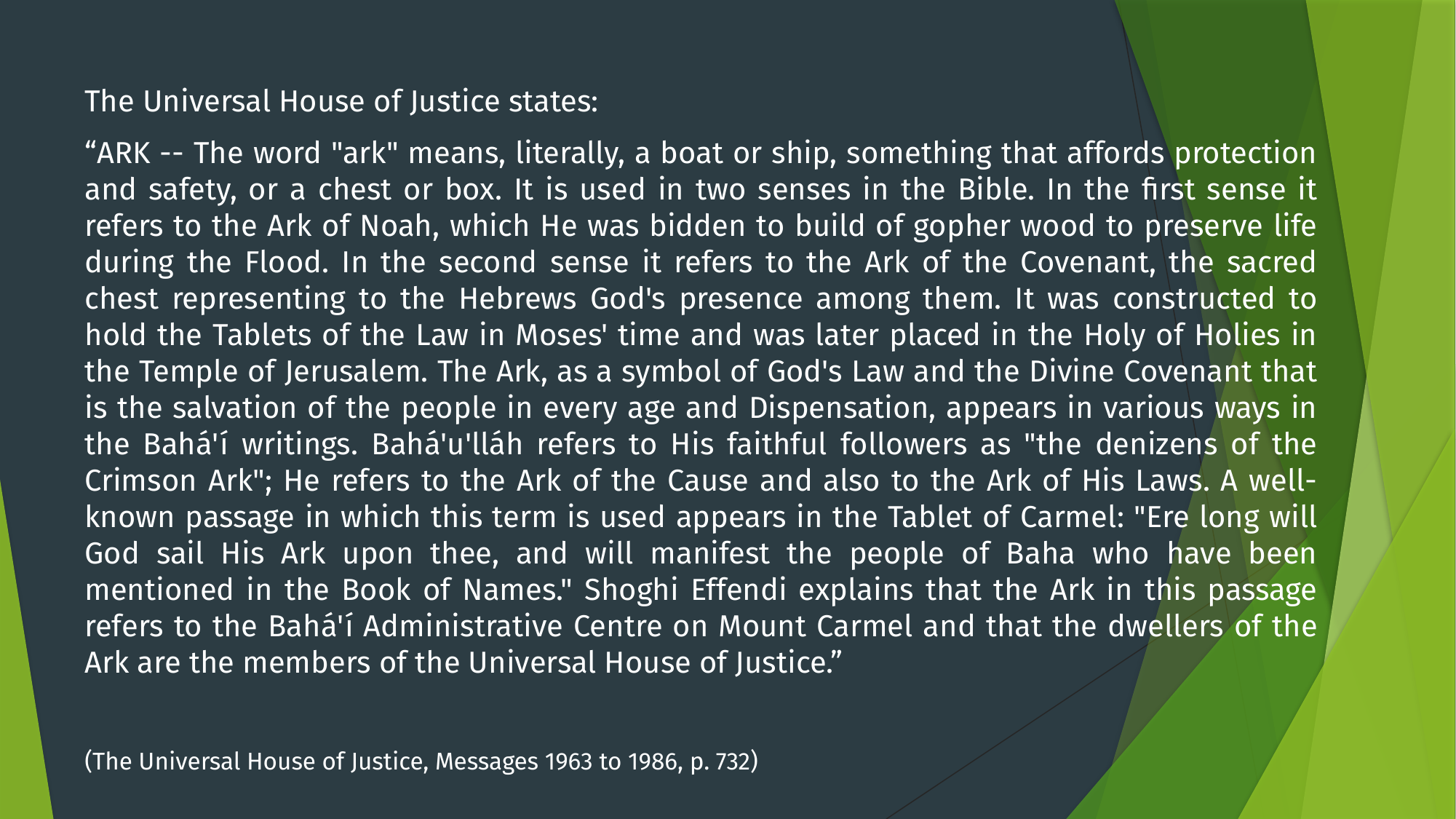

The Universal House of Justice states:
“ARK -- The word "ark" means, literally, a boat or ship, something that affords protection and safety, or a chest or box. It is used in two senses in the Bible. In the first sense it refers to the Ark of Noah, which He was bidden to build of gopher wood to preserve life during the Flood. In the second sense it refers to the Ark of the Covenant, the sacred chest representing to the Hebrews God's presence among them. It was constructed to hold the Tablets of the Law in Moses' time and was later placed in the Holy of Holies in the Temple of Jerusalem. The Ark, as a symbol of God's Law and the Divine Covenant that is the salvation of the people in every age and Dispensation, appears in various ways in the Bahá'í writings. Bahá'u'lláh refers to His faithful followers as "the denizens of the Crimson Ark"; He refers to the Ark of the Cause and also to the Ark of His Laws. A well-known passage in which this term is used appears in the Tablet of Carmel: "Ere long will God sail His Ark upon thee, and will manifest the people of Baha who have been mentioned in the Book of Names." Shoghi Effendi explains that the Ark in this passage refers to the Bahá'í Administrative Centre on Mount Carmel and that the dwellers of the Ark are the members of the Universal House of Justice.”

(The Universal House of Justice, Messages 1963 to 1986, p. 732)